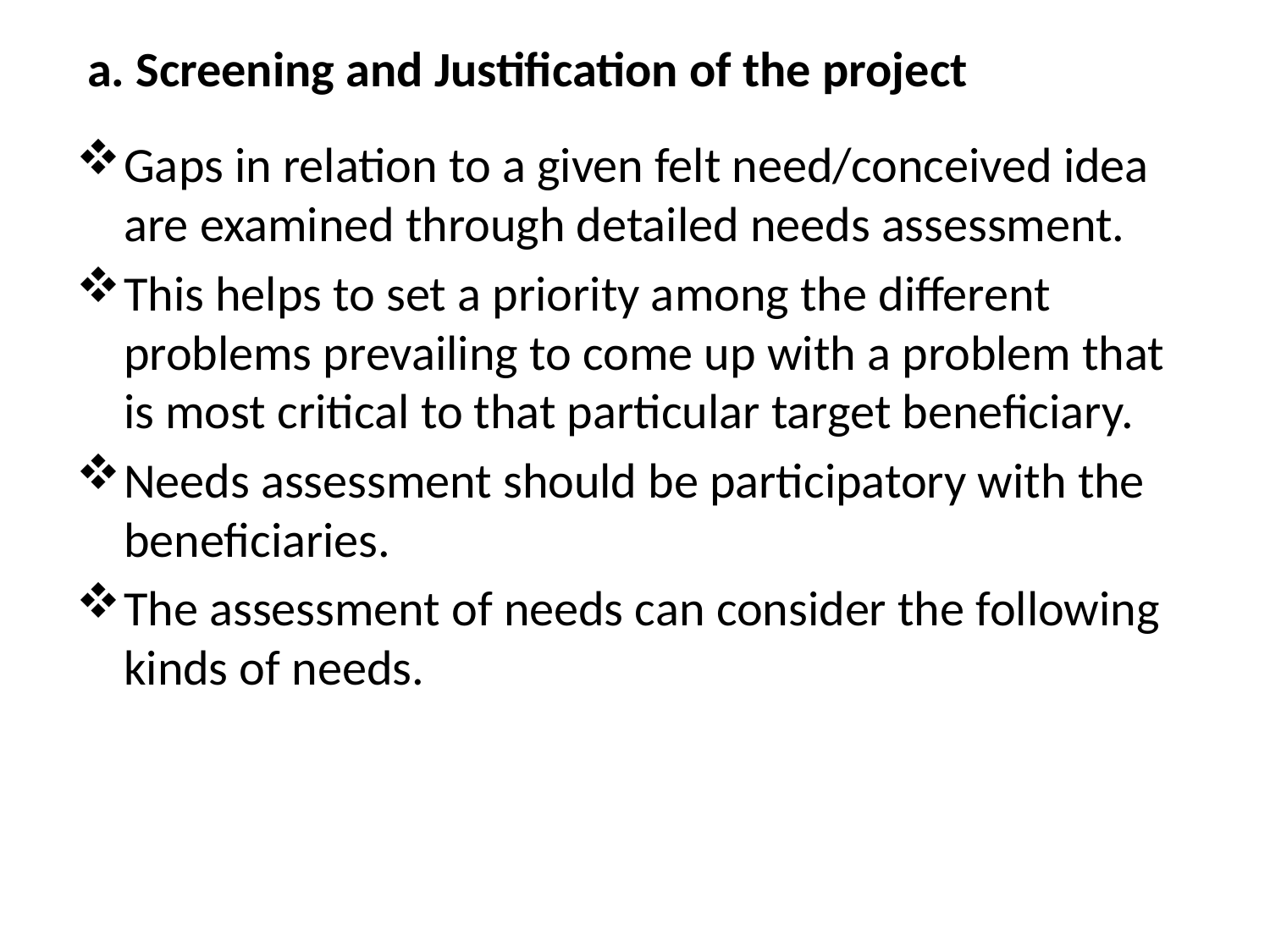

# a. Screening and Justification of the project
Gaps in relation to a given felt need/conceived idea are examined through detailed needs assessment.
This helps to set a priority among the different problems prevailing to come up with a problem that is most critical to that particular target beneficiary.
Needs assessment should be participatory with the beneficiaries.
The assessment of needs can consider the following kinds of needs.